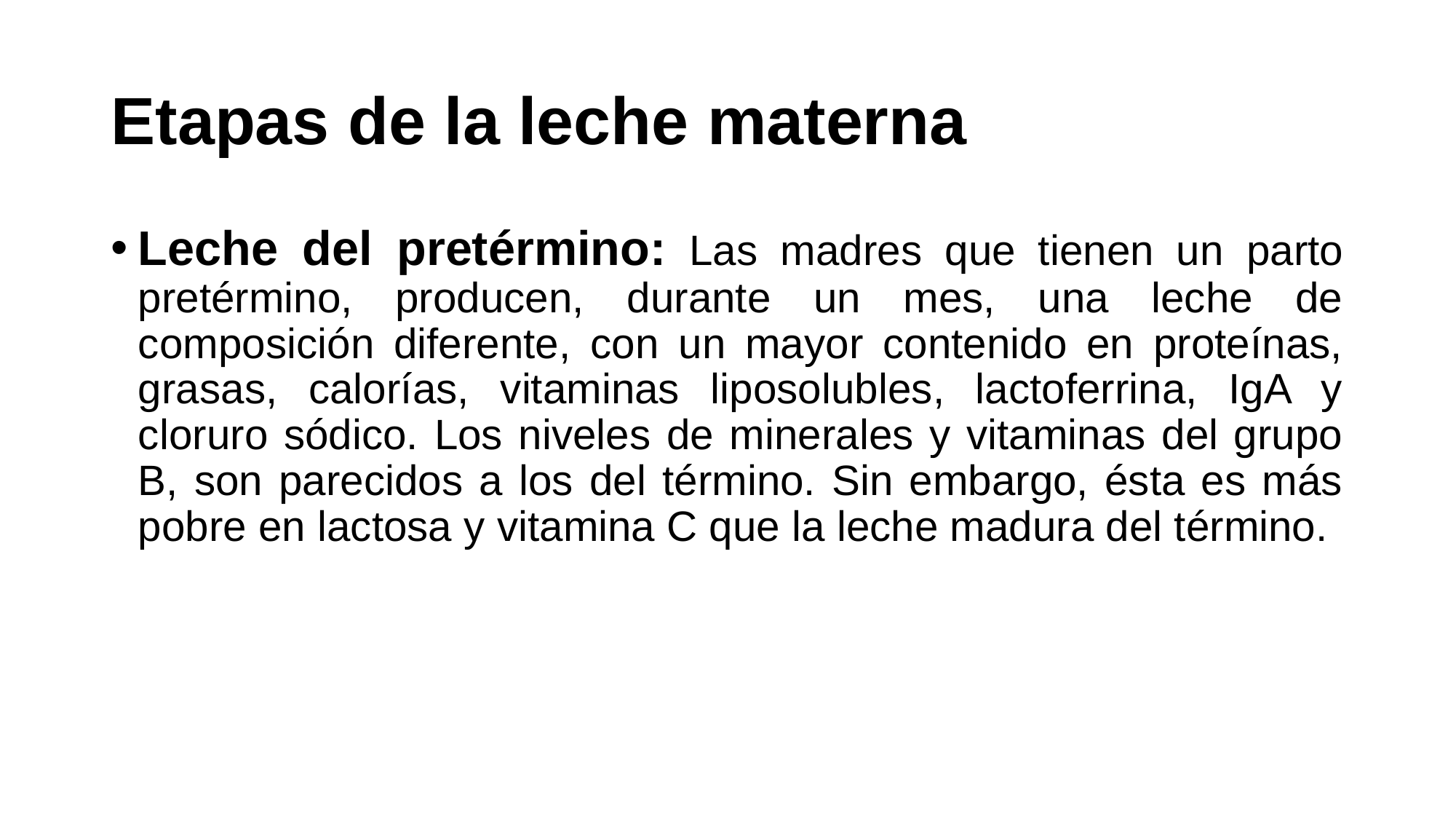

# Etapas de la leche materna
Leche del pretérmino: Las madres que tienen un parto pretérmino, producen, durante un mes, una leche de composición diferente, con un mayor contenido en proteínas, grasas, calorías, vitaminas liposolubles, lactoferrina, IgA y cloruro sódico. Los niveles de minerales y vitaminas del grupo B, son parecidos a los del término. Sin embargo, ésta es más pobre en lactosa y vitamina C que la leche madura del término.